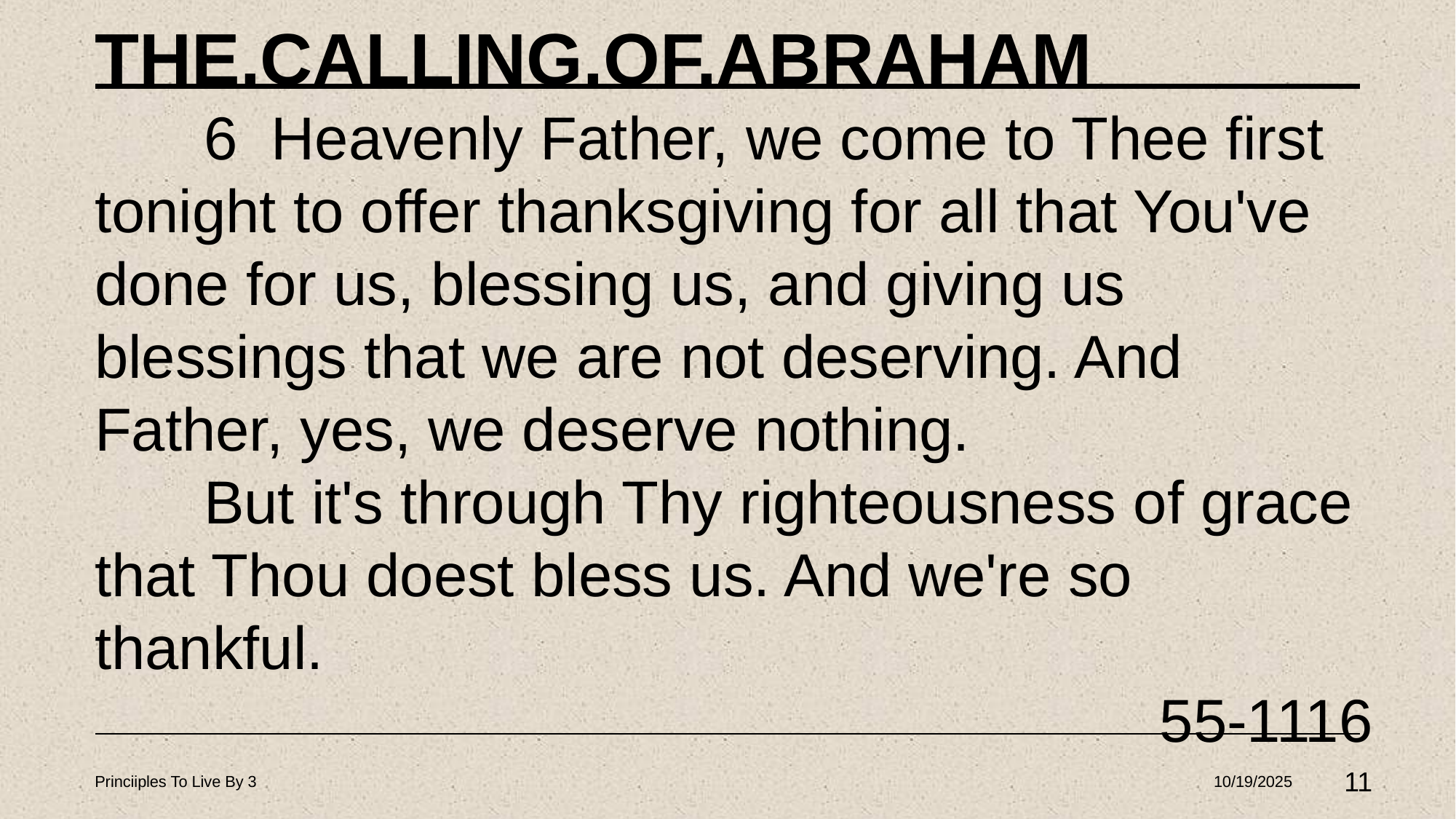

THE.CALLING.OF.ABRAHAM
 	6  Heavenly Father, we come to Thee first tonight to offer thanksgiving for all that You've done for us, blessing us, and giving us blessings that we are not deserving. And Father, yes, we deserve nothing.
	But it's through Thy righteousness of grace that Thou doest bless us. And we're so thankful.
55-1116
Princiiples To Live By 3
10/19/2025
11